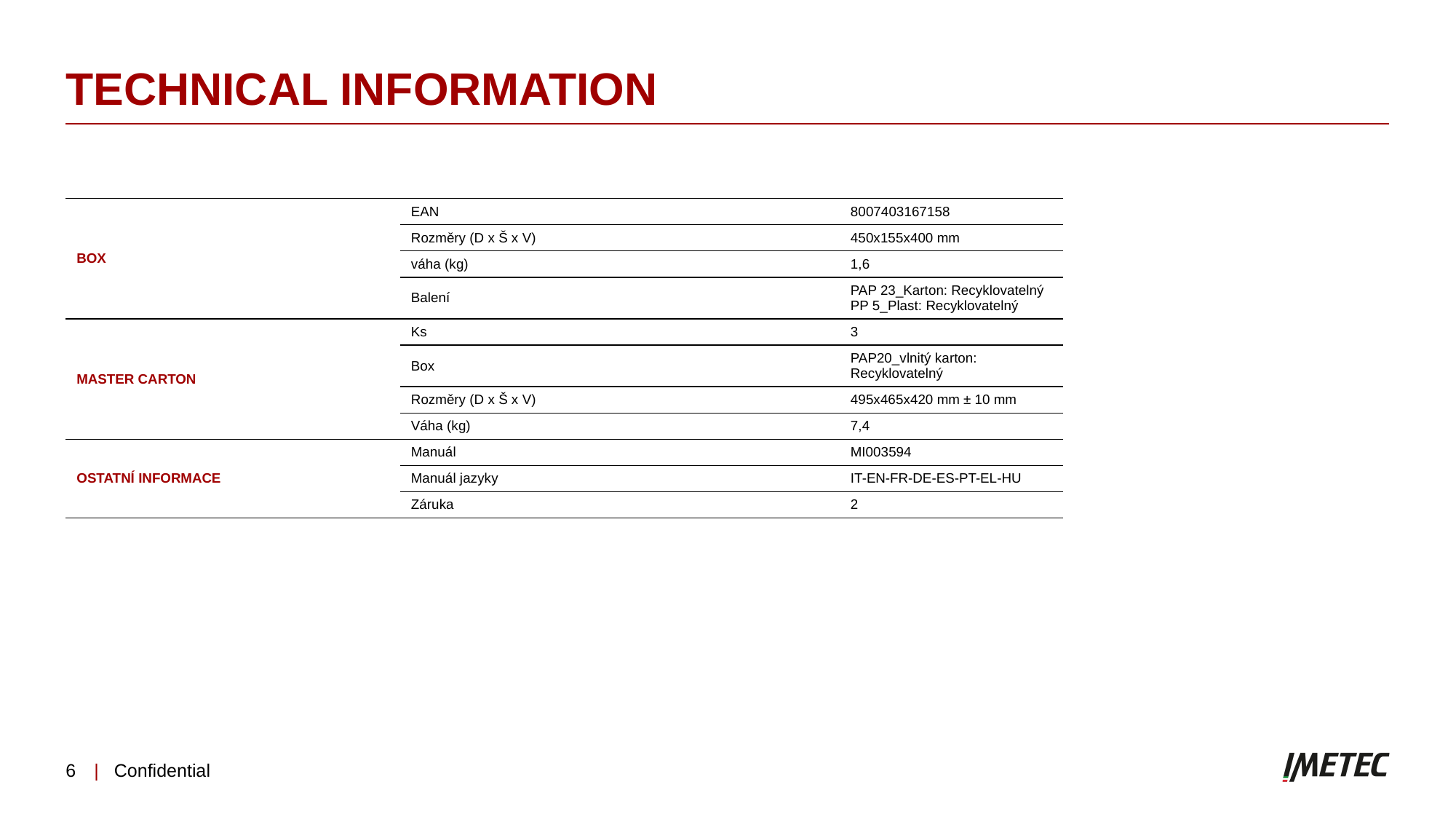

TECHNICAL INFORMATION
| BOX | EAN | 8007403167158 |
| --- | --- | --- |
|  | Rozměry (D x Š x V) | 450x155x400 mm |
|  | váha (kg) | 1,6 |
|  | Balení | PAP 23\_Karton: Recyklovatelný PP 5\_Plast: Recyklovatelný |
| MASTER CARTON | Ks | 3 |
|  | Box | PAP20\_vlnitý karton: Recyklovatelný |
|  | Rozměry (D x Š x V) | 495x465x420 mm ± 10 mm |
|  | Váha (kg) | 7,4 |
| OSTATNÍ INFORMACE | Manuál | MI003594 |
|  | Manuál jazyky | IT-EN-FR-DE-ES-PT-EL-HU |
|  | Záruka | 2 |
6